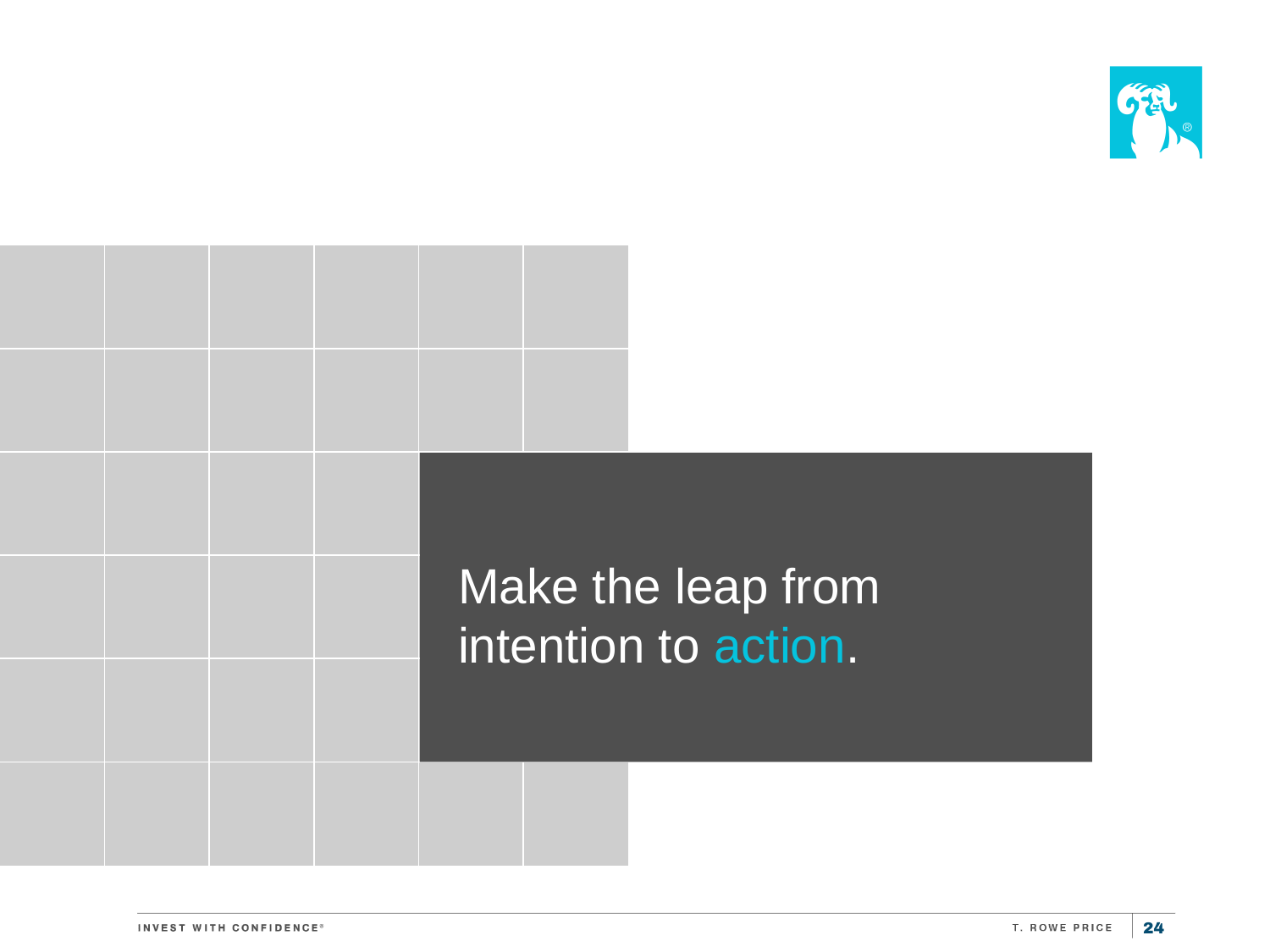

Make the leap from intention to action.